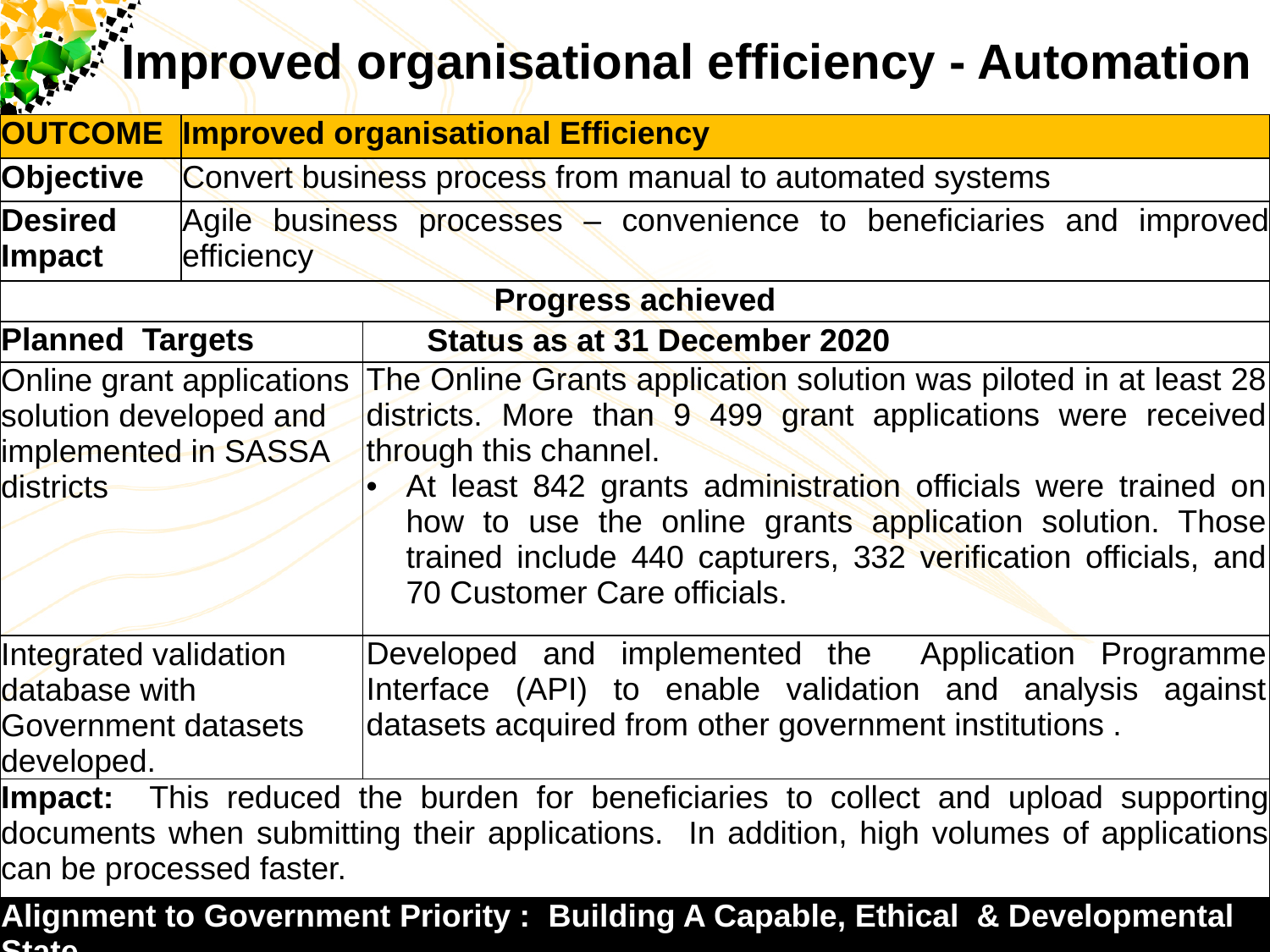

# Improved organisational efficiency - Automation
| OUTCOME | Improved organisational Efficiency |  |
| --- | --- | --- |
| Objective | Convert business process from manual to automated systems |  |
| Desired Impact | Agile business processes – convenience to beneficiaries and improved efficiency |  |
| Progress achieved |  |  |
| Planned Targets |  | Status as at 31 December 2020 |
| Online grant applications solution developed and implemented in SASSA districts |  | The Online Grants application solution was piloted in at least 28 districts. More than 9 499 grant applications were received through this channel. At least 842 grants administration officials were trained on how to use the online grants application solution. Those trained include 440 capturers, 332 verification officials, and 70 Customer Care officials. |
| Integrated validation database with Government datasets developed. |  | Developed and implemented the Application Programme Interface (API) to enable validation and analysis against datasets acquired from other government institutions . |
| Impact: This reduced the burden for beneficiaries to collect and upload supporting documents when submitting their applications. In addition, high volumes of applications can be processed faster. |  |  |
| Alignment to Government Priority : Building A Capable, Ethical & Developmental State . |  |  |
2